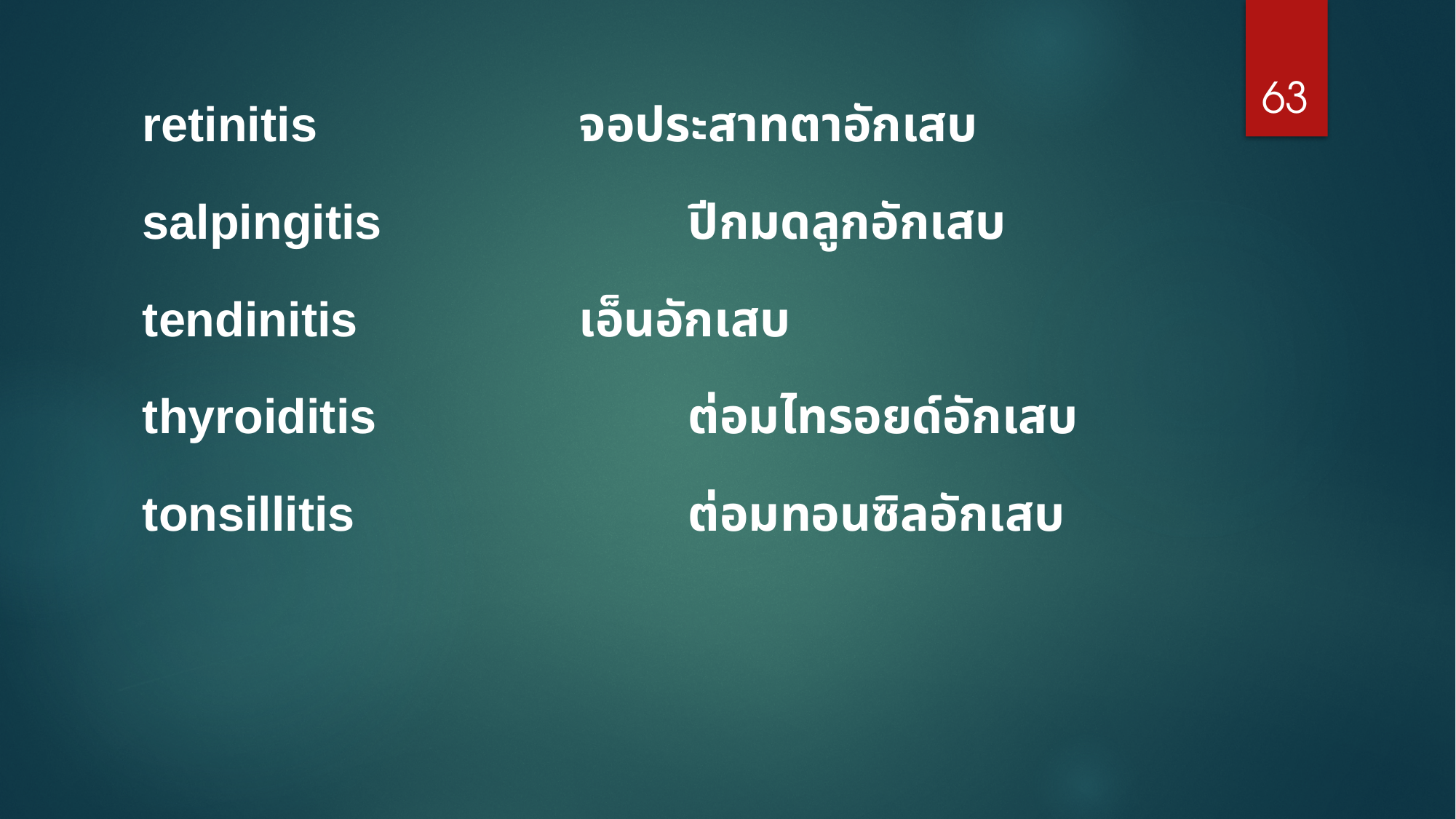

63
retinitis			จอประสาทตาอักเสบ
salpingitis 			ปีกมดลูกอักเสบ
tendinitis			เอ็นอักเสบ
thyroiditis			ต่อมไทรอยด์อักเสบ
tonsillitis 			ต่อมทอนซิลอักเสบ